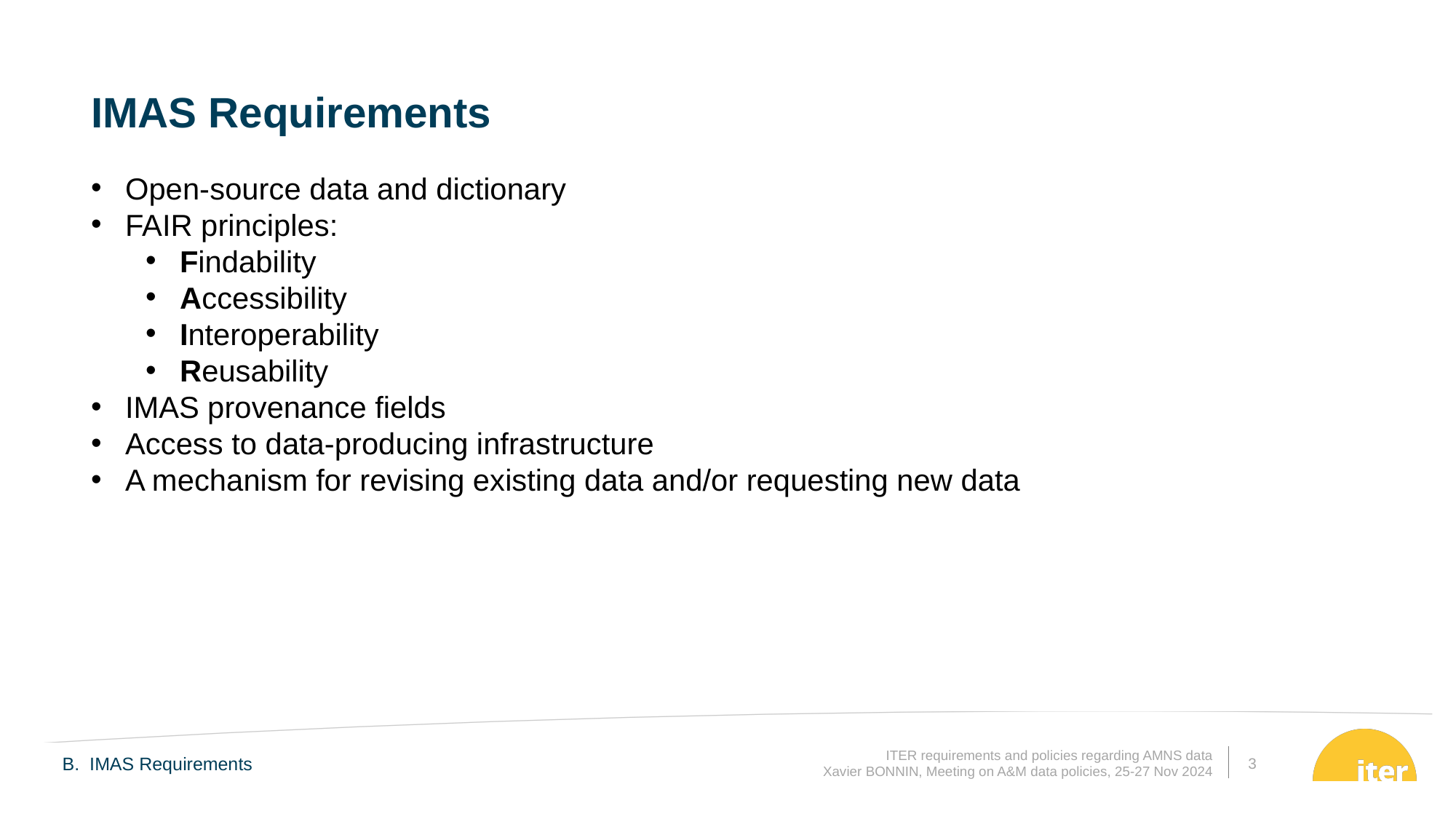

IMAS Requirements

Open-source data and dictionary
FAIR principles:
Findability
Accessibility
Interoperability
Reusability
IMAS provenance fields
Access to data-producing infrastructure
A mechanism for revising existing data and/or requesting new data

B.  IMAS Requirements